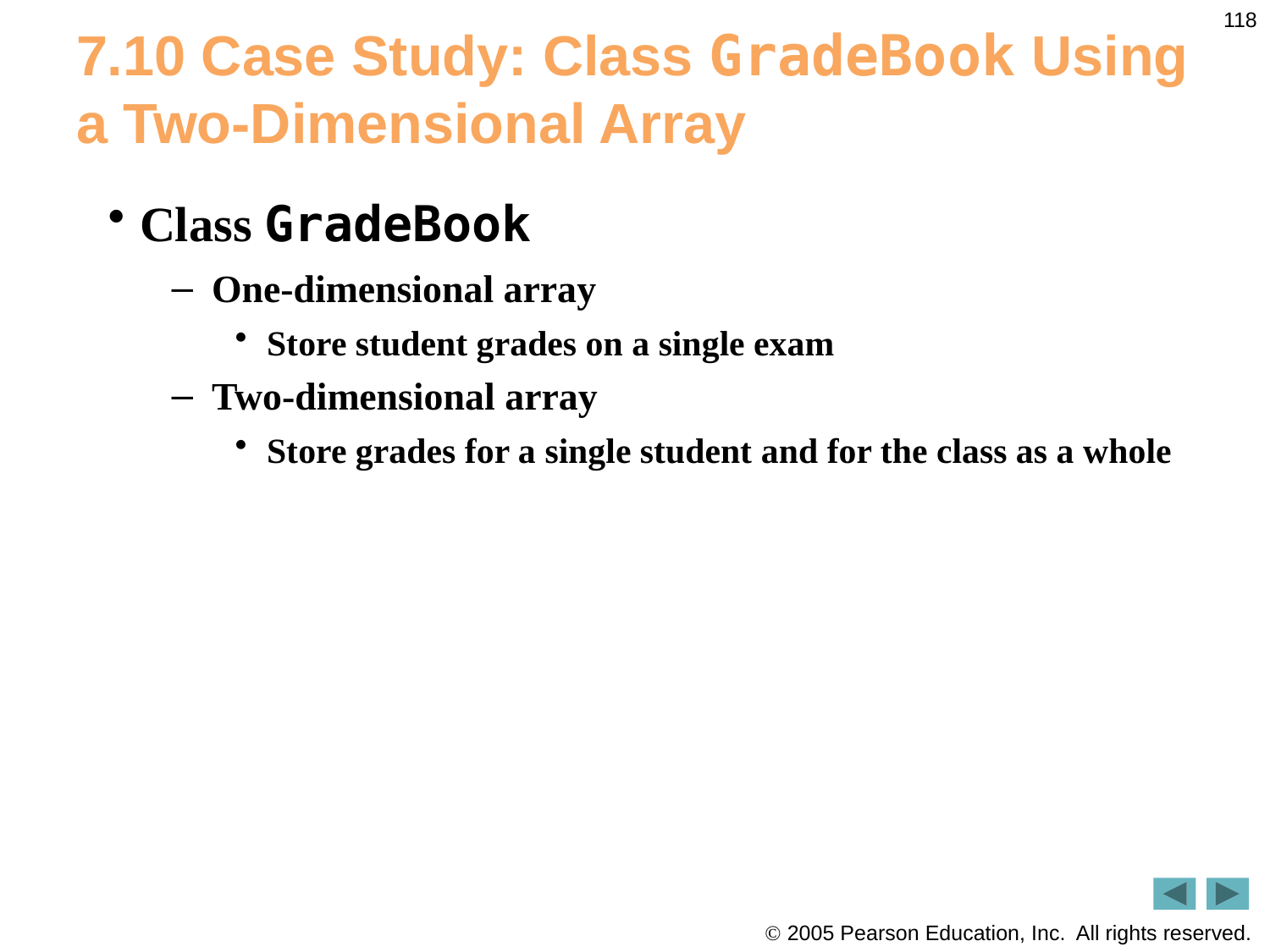

118
# 7.10 Case Study: Class GradeBook Using a Two-Dimensional Array
Class GradeBook
One-dimensional array
Store student grades on a single exam
Two-dimensional array
Store grades for a single student and for the class as a whole